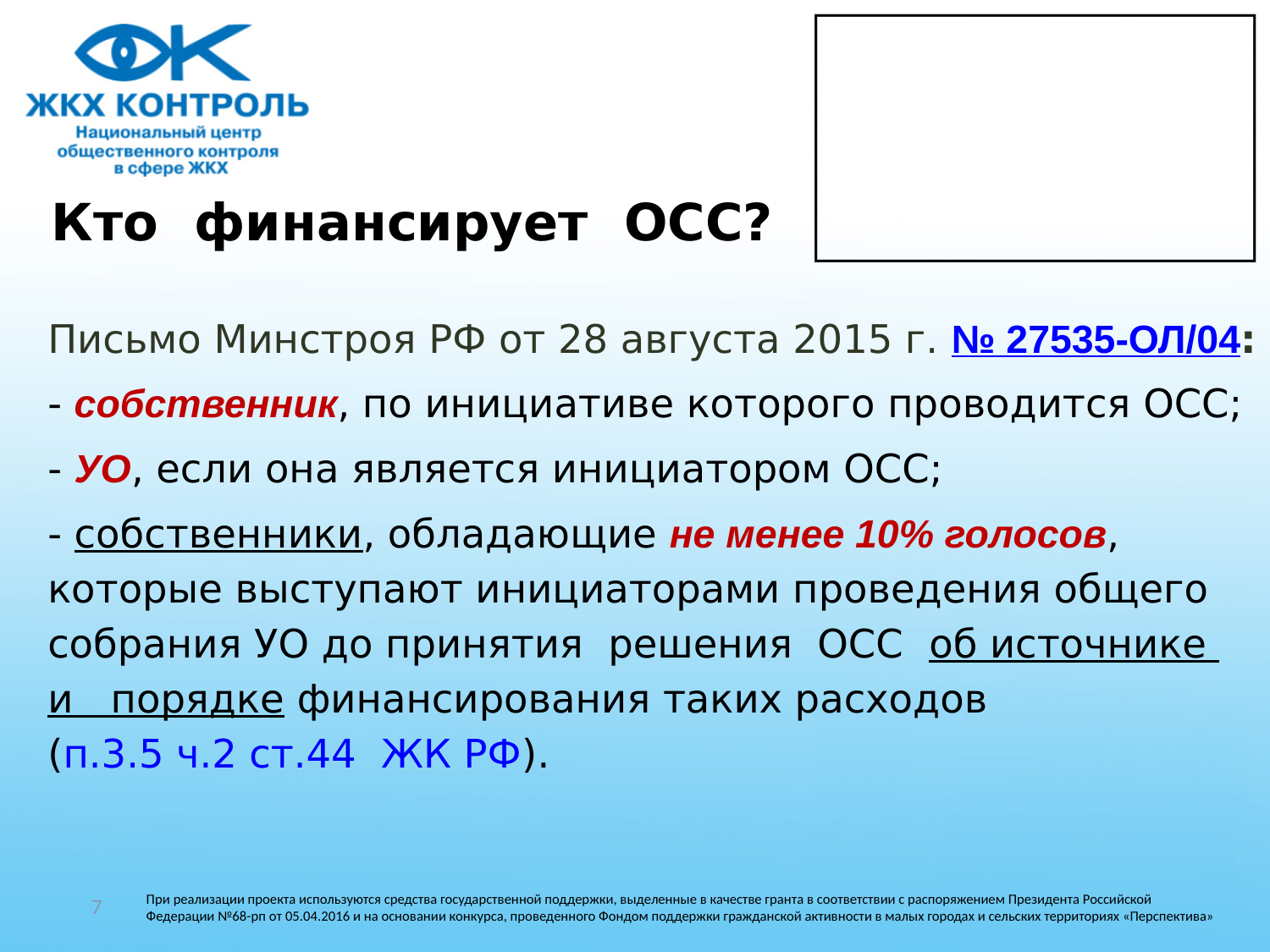

# Кто  финансирует  ОСС?
Письмо Минстроя РФ от 28 августа 2015 г. № 27535-ОЛ/04:
- собственник, по инициативе которого проводится ОСС;
- УО, если она является инициатором ОСС;
- собственники, обладающие не менее 10% голосов,
которые выступают инициаторами проведения общего
собрания УО до принятия  решения  ОСС  об источнике
и   порядке финансирования таких расходов
(п.3.5 ч.2 ст.44  ЖК РФ).

7